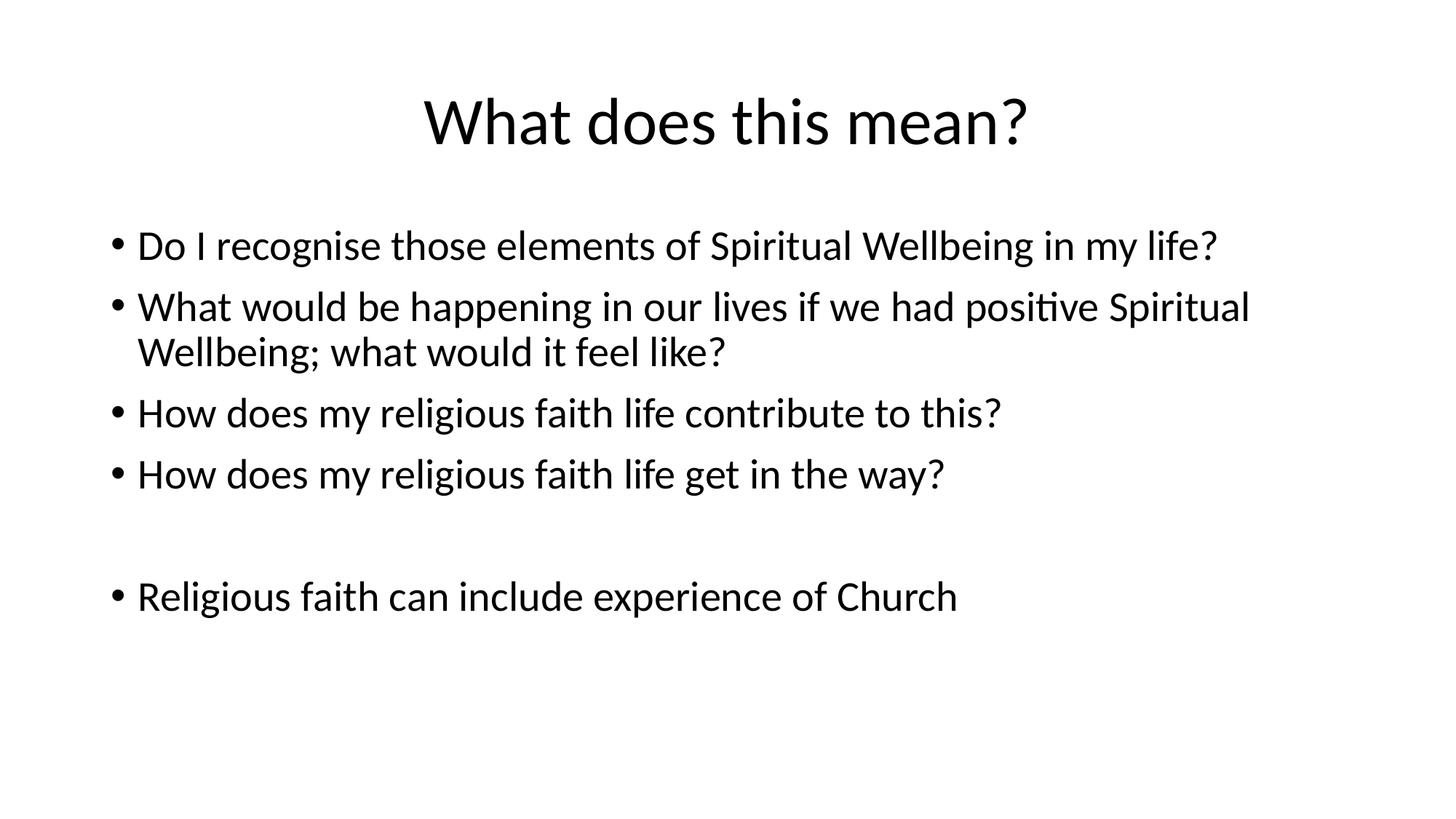

# What does this mean?
Do I recognise those elements of Spiritual Wellbeing in my life?
What would be happening in our lives if we had positive Spiritual Wellbeing; what would it feel like?
How does my religious faith life contribute to this?
How does my religious faith life get in the way?

Religious faith can include experience of Church